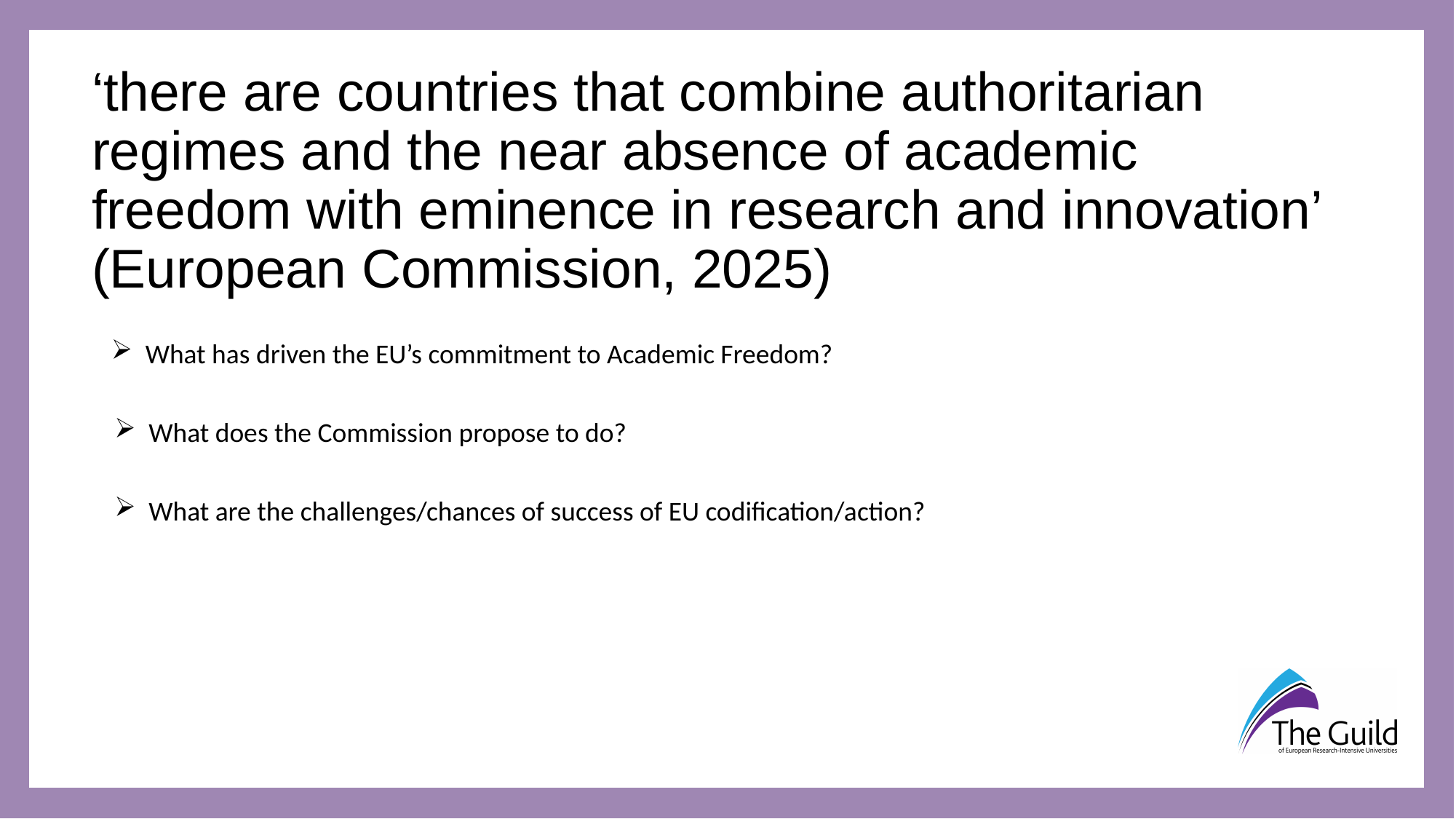

‘there are countries that combine authoritarian regimes and the near absence of academic freedom with eminence in research and innovation’ (European Commission, 2025)
What has driven the EU’s commitment to Academic Freedom?
What does the Commission propose to do?
What are the challenges/chances of success of EU codification/action?